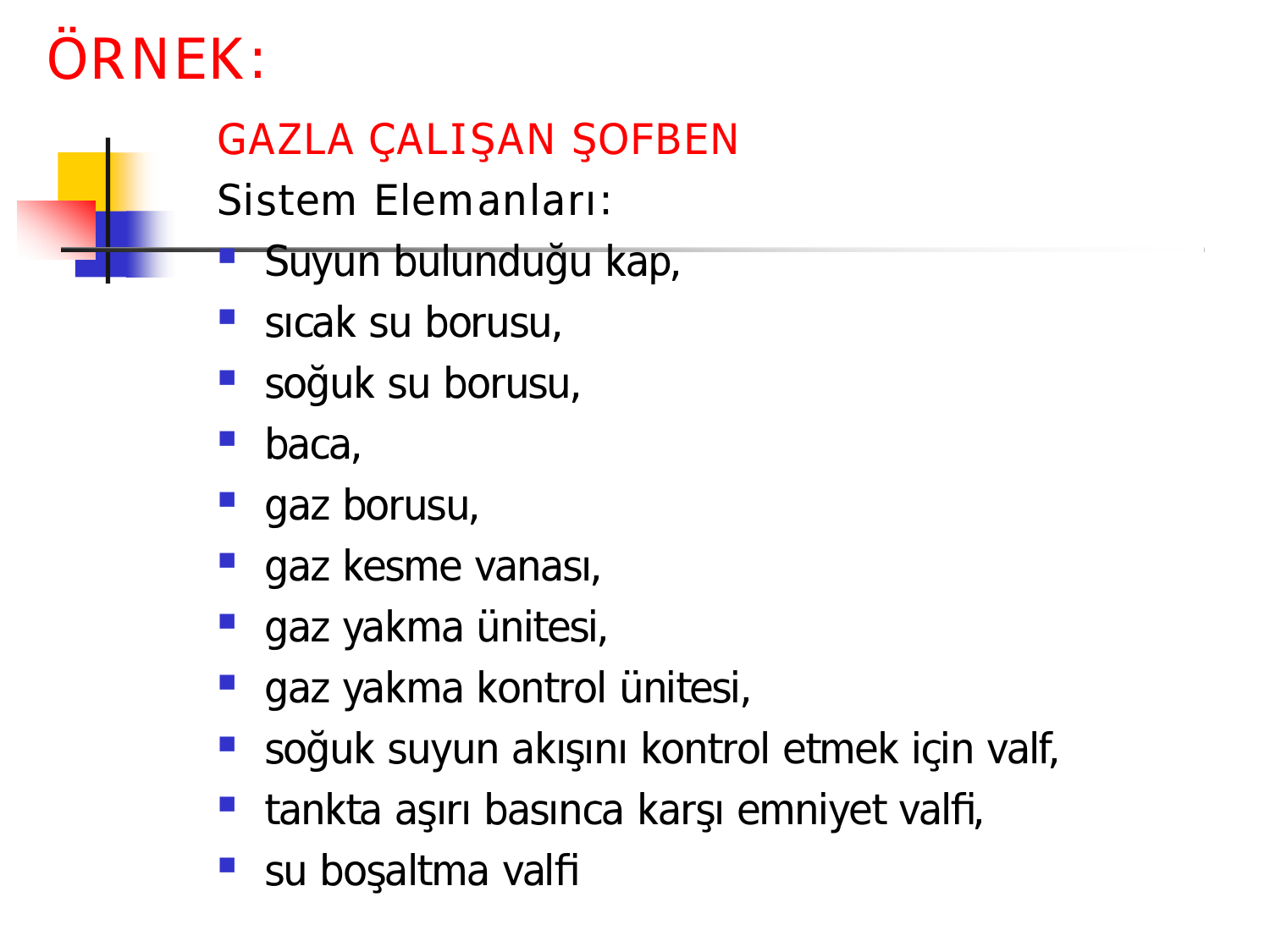

# ÖRNEK:
GAZLA ÇALIŞAN ŞOFBEN
Sistem Elemanları:
Suyun bulunduğu kap,
sıcak su borusu,
soğuk su borusu,
baca,
gaz borusu,
gaz kesme vanası,
gaz yakma ünitesi,
gaz yakma kontrol ünitesi,
soğuk suyun akışını kontrol etmek için valf,
tankta aşırı basınca karşı emniyet valfi,
su boşaltma valfi